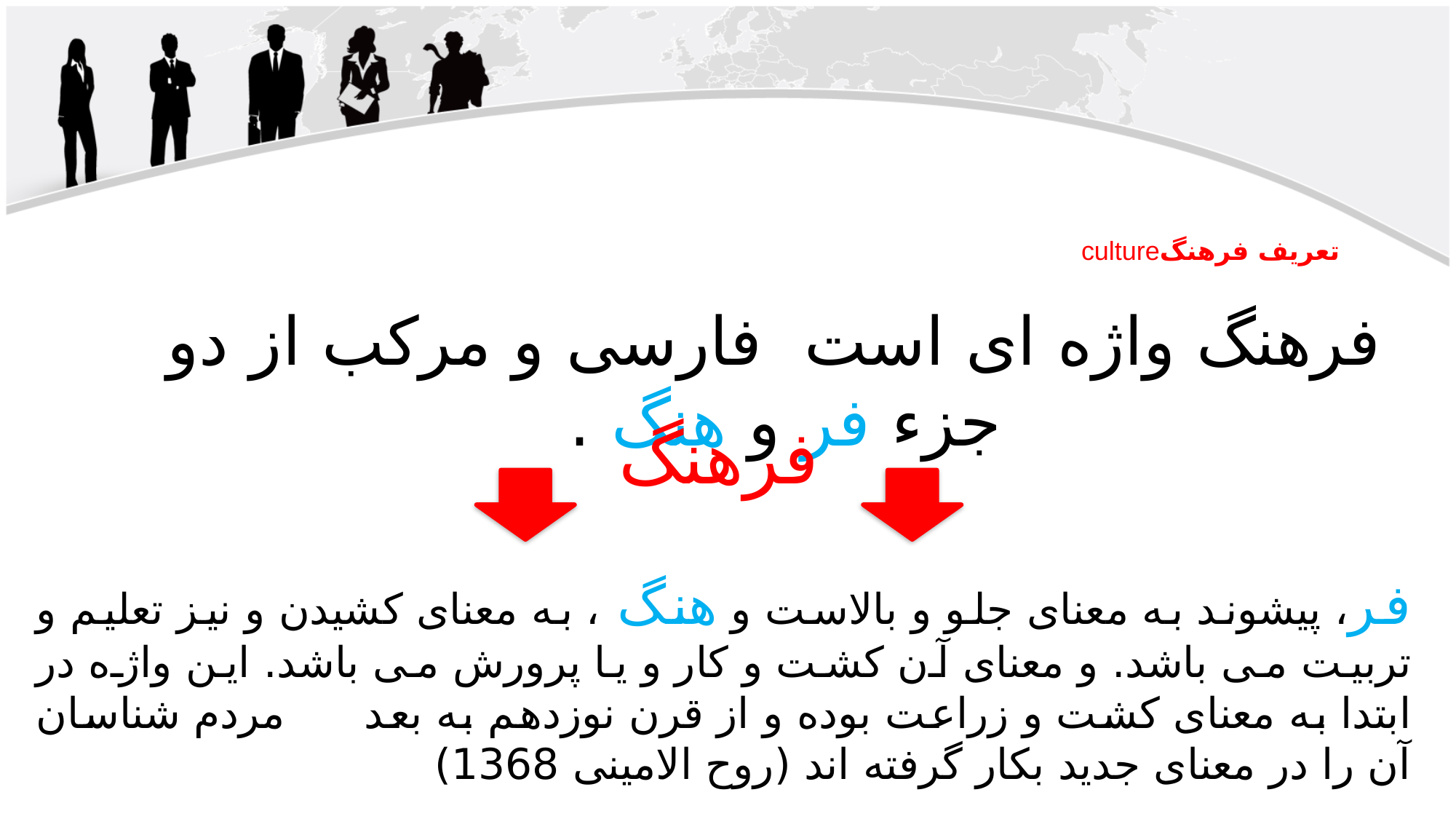

# تعریف فرهنگculture
 فرهنگ واژه ای است  فارسی و مرکب از دو جزء فر و هنگ .

فرهنگ

فر، پیشوند به معنای جلو و بالاست و هنگ ، به معنای کشیدن و نیز تعلیم و تربیت می باشد. و معنای آن کشت و کار و یا پرورش می باشد. این واژه در ابتدا به معنای کشت و زراعت بوده و از قرن نوزدهم به بعد     مردم شناسان آن را در معنای جدید بکار گرفته اند (روح الامینی 1368)